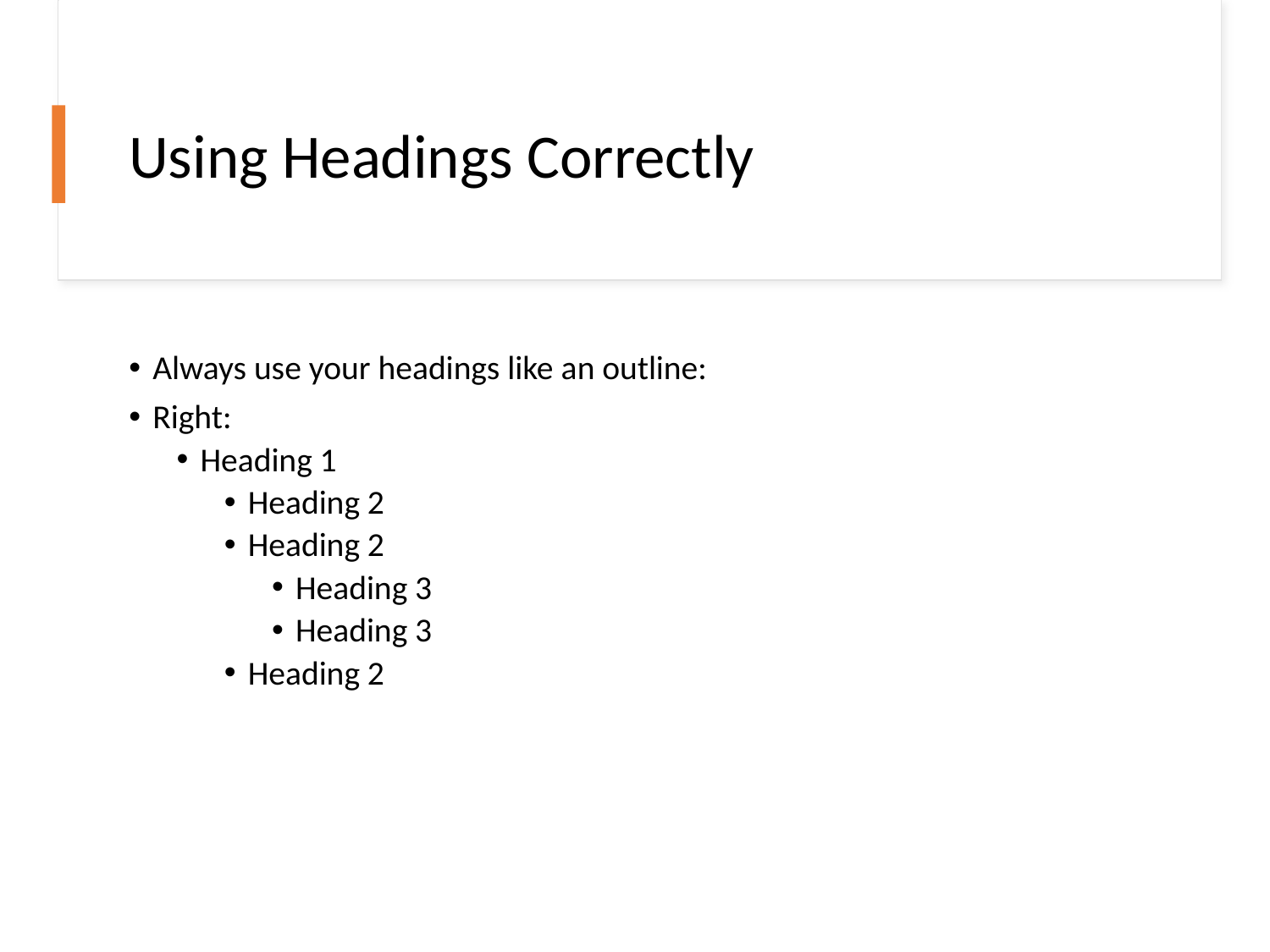

# Using Headings Correctly

Always use your headings like an outline:
Right:
Heading 1
Heading 2
Heading 2
Heading 3
Heading 3
Heading 2